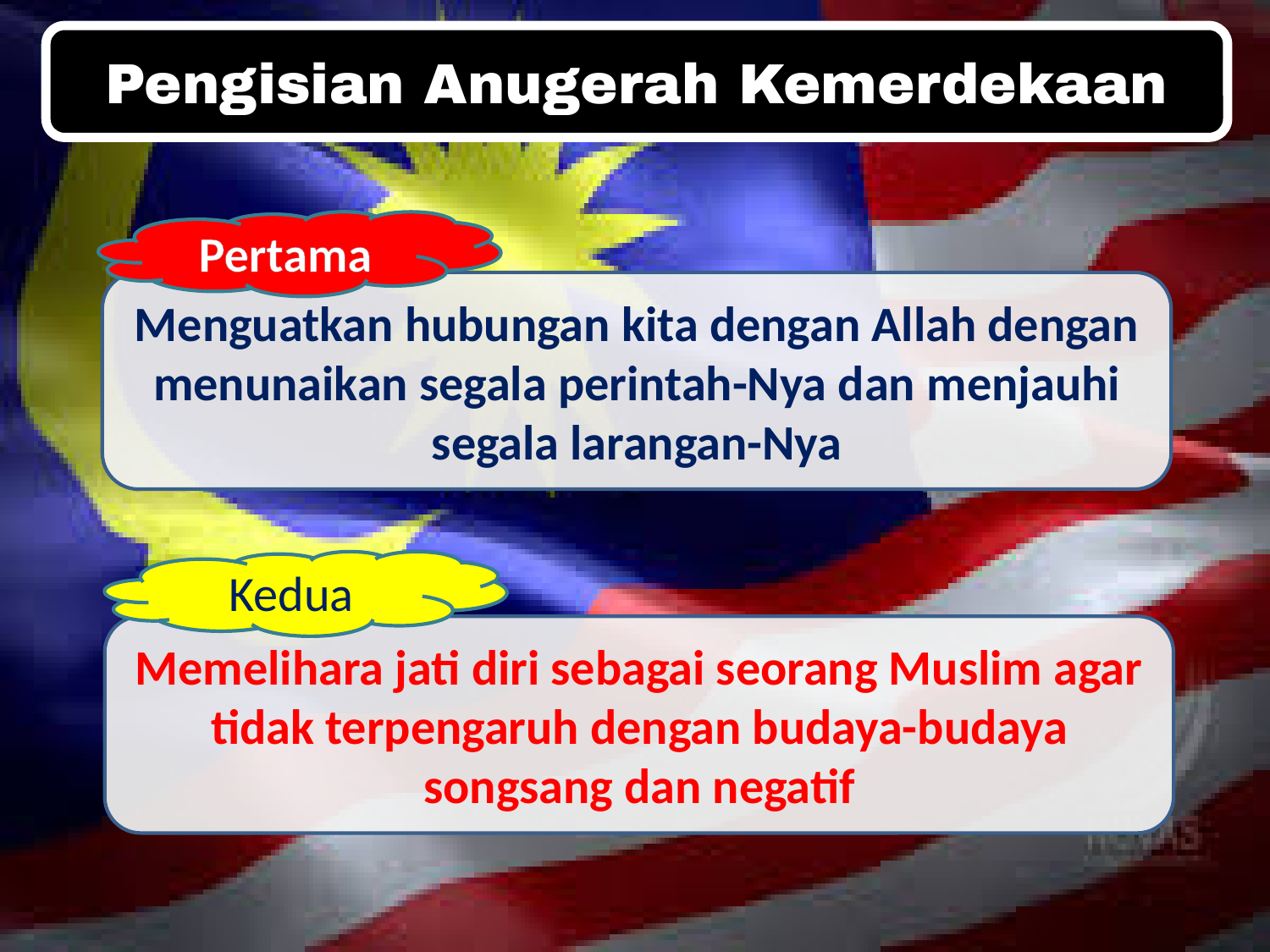

Pengisian Anugerah Kemerdekaan
Pertama
Menguatkan hubungan kita dengan Allah dengan menunaikan segala perintah-Nya dan menjauhi segala larangan-Nya
Kedua
Memelihara jati diri sebagai seorang Muslim agar tidak terpengaruh dengan budaya-budaya songsang dan negatif